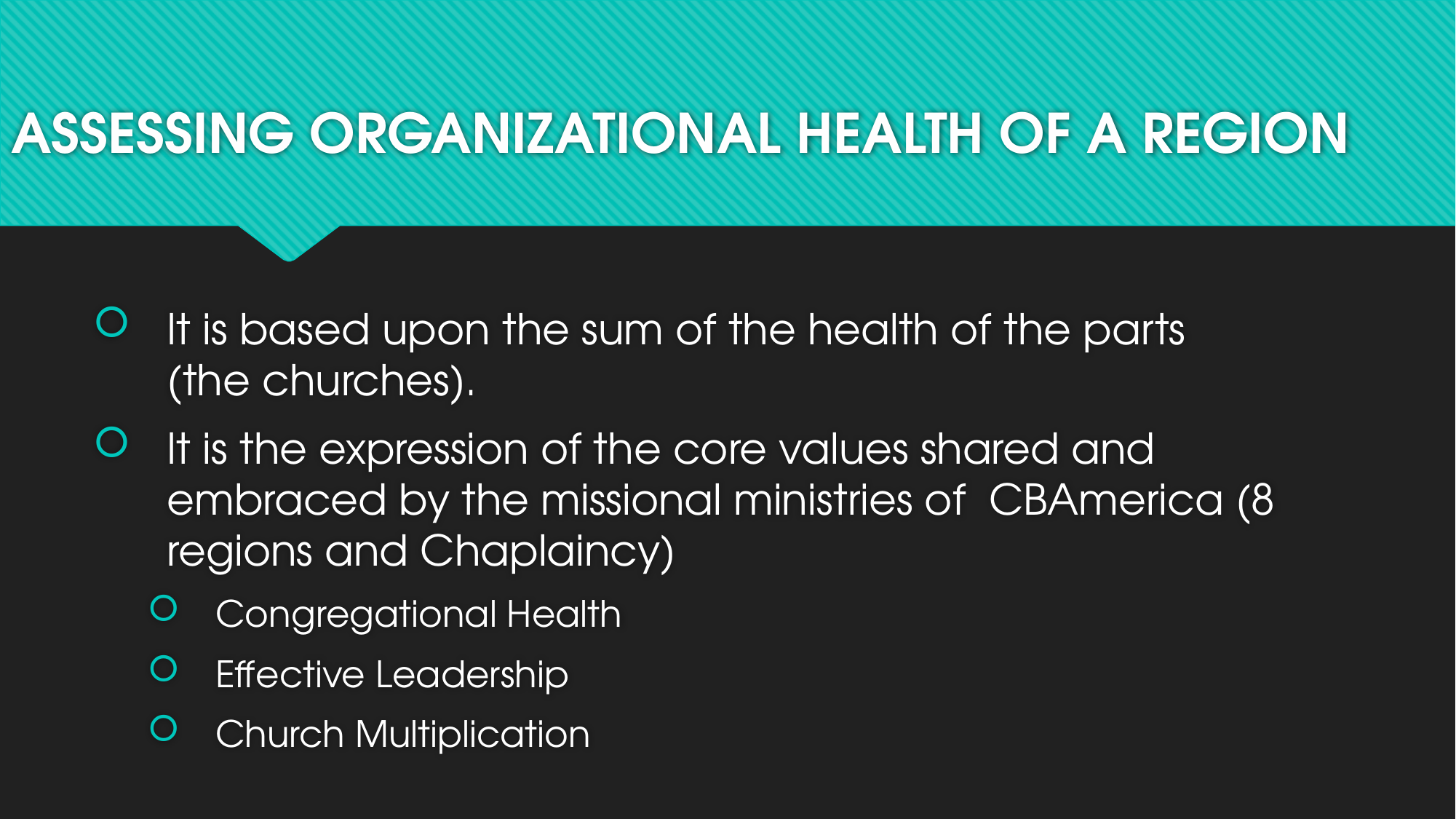

# ASSESSING ORGANIZATIONAL HEALTH OF A REGION
It is based upon the sum of the health of the parts
(the churches).
It is the expression of the core values shared and embraced by the missional ministries of  CBAmerica (8 regions and Chaplaincy)
Congregational Health
Effective Leadership
Church Multiplication